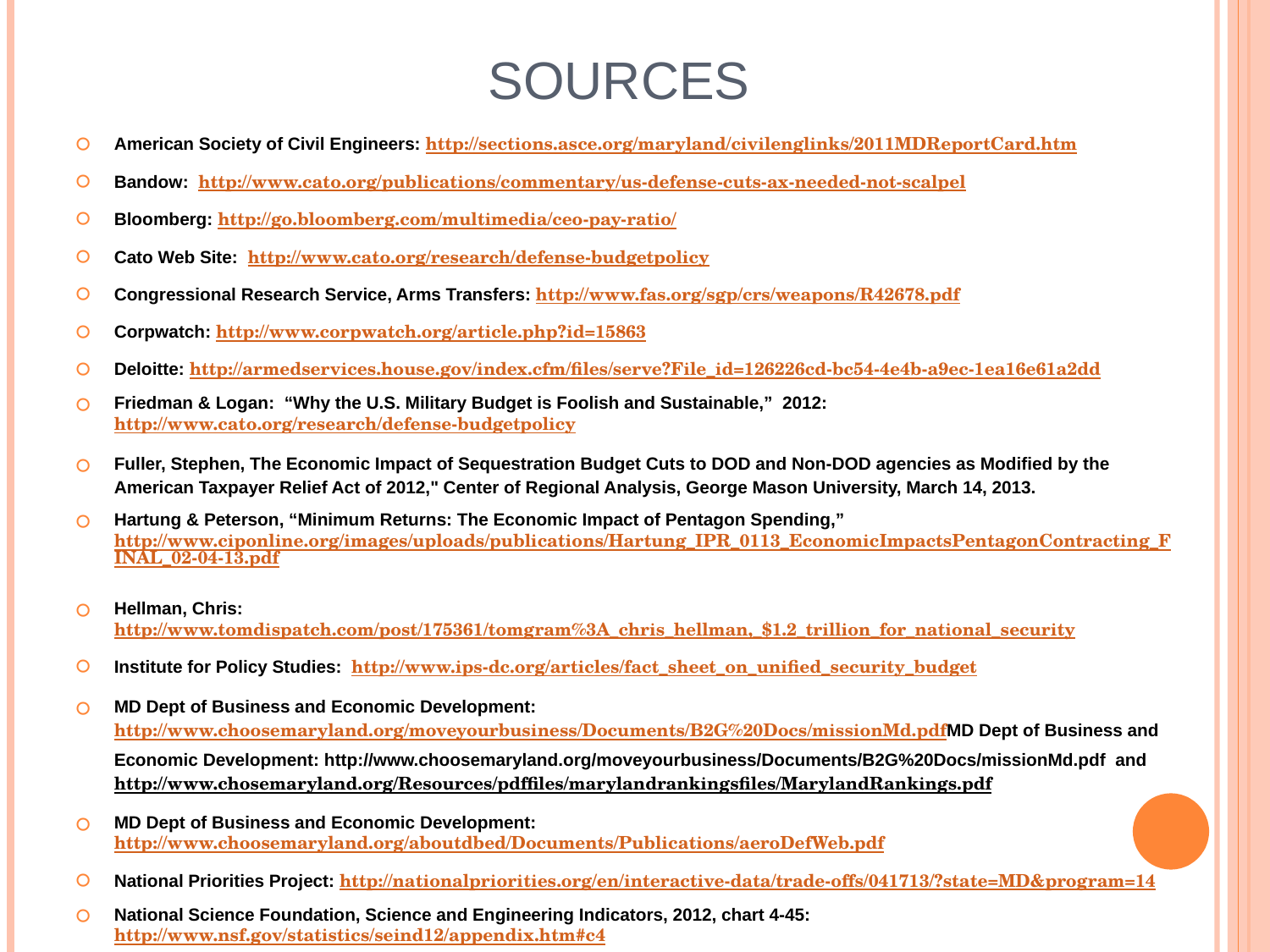

# SOURCES
American Society of Civil Engineers: http://sections.asce.org/maryland/civilenglinks/2011MDReportCard.htm
Bandow:  http://www.cato.org/publications/commentary/us-defense-cuts-ax-needed-not-scalpel
Bloomberg: http://go.bloomberg.com/multimedia/ceo-pay-ratio/
Cato Web Site:  http://www.cato.org/research/defense-budgetpolicy
Congressional Research Service, Arms Transfers: http://www.fas.org/sgp/crs/weapons/R42678.pdf
Corpwatch: http://www.corpwatch.org/article.php?id=15863
Deloitte: http://armedservices.house.gov/index.cfm/files/serve?File_id=126226cd-bc54-4e4b-a9ec-1ea16e61a2dd
Friedman & Logan:  “Why the U.S. Military Budget is Foolish and Sustainable,”  2012:  http://www.cato.org/research/defense-budgetpolicy
Fuller, Stephen, The Economic Impact of Sequestration Budget Cuts to DOD and Non-DOD agencies as Modified by the American Taxpayer Relief Act of 2012," Center of Regional Analysis, George Mason University, March 14, 2013.
Hartung & Peterson, “Minimum Returns: The Economic Impact of Pentagon Spending,” http://www.ciponline.org/images/uploads/publications/Hartung_IPR_0113_EconomicImpactsPentagonContracting_FINAL_02-04-13.pdf
Hellman, Chris: http://www.tomdispatch.com/post/175361/tomgram%3A_chris_hellman,_$1.2_trillion_for_national_security
Institute for Policy Studies:  http://www.ips-dc.org/articles/fact_sheet_on_unified_security_budget
MD Dept of Business and Economic Development: http://www.choosemaryland.org/moveyourbusiness/Documents/B2G%20Docs/missionMd.pdfMD Dept of Business and Economic Development: http://www.choosemaryland.org/moveyourbusiness/Documents/B2G%20Docs/missionMd.pdf  and http://www.chosemaryland.org/Resources/pdffiles/marylandrankingsfiles/MarylandRankings.pdf
MD Dept of Business and Economic Development: http://www.choosemaryland.org/aboutdbed/Documents/Publications/aeroDefWeb.pdf
National Priorities Project: http://nationalpriorities.org/en/interactive-data/trade-offs/041713/?state=MD&program=14
National Science Foundation, Science and Engineering Indicators, 2012, chart 4-45: http://www.nsf.gov/statistics/seind12/appendix.htm#c4
Think Progress: http://thinkprogress.org/politics/2011/03/03/147994/unions-income-inequality/
USLAW:  http://www.uslaboragainstwar.org/section.php?id=57
World Bank: http://data.worldbank.org/indicator/MS.MIL.XPND.GD.ZS